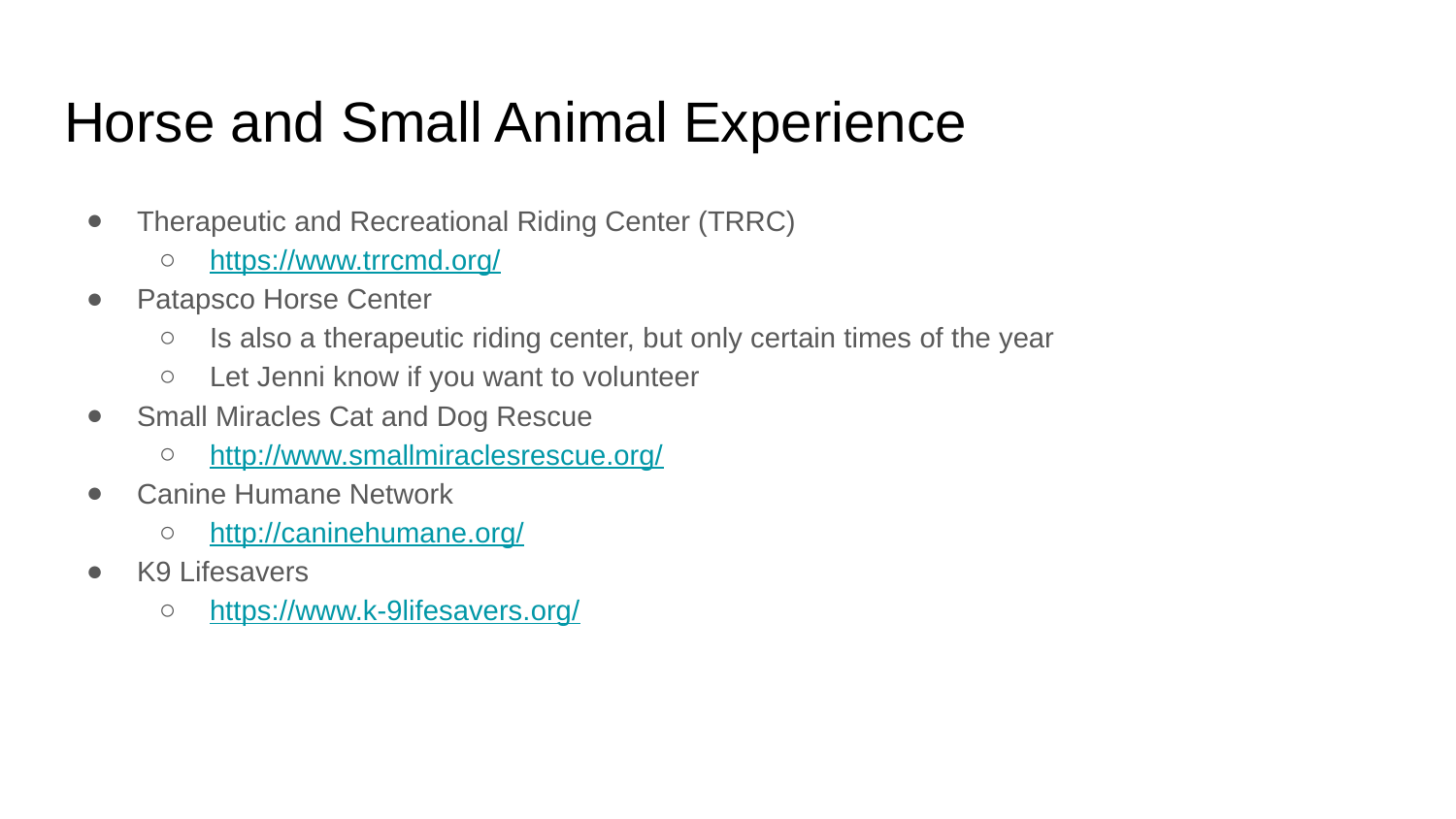

# Horse and Small Animal Experience
Therapeutic and Recreational Riding Center (TRRC)
https://www.trrcmd.org/
Patapsco Horse Center
Is also a therapeutic riding center, but only certain times of the year
Let Jenni know if you want to volunteer
Small Miracles Cat and Dog Rescue
http://www.smallmiraclesrescue.org/
Canine Humane Network
http://caninehumane.org/
K9 Lifesavers
https://www.k-9lifesavers.org/